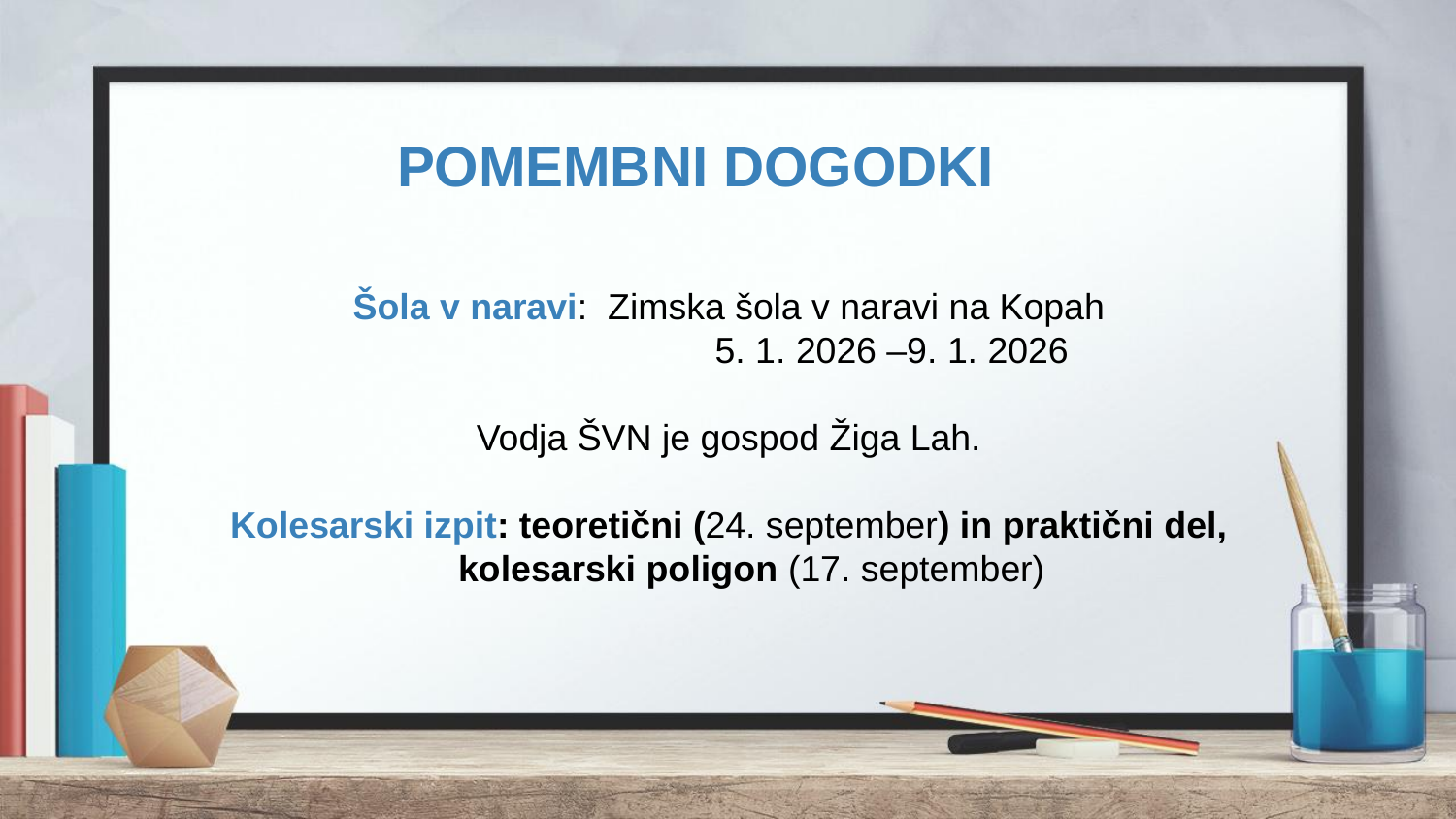

POMEMBNI DOGODKI

Šola v naravi:  Zimska šola v naravi na Kopah
                                5. 1. 2026 –9. 1. 2026

Vodja ŠVN je gospod Žiga Lah.

Kolesarski izpit: teoretični (24. september) in praktični del, kolesarski poligon (17. september)